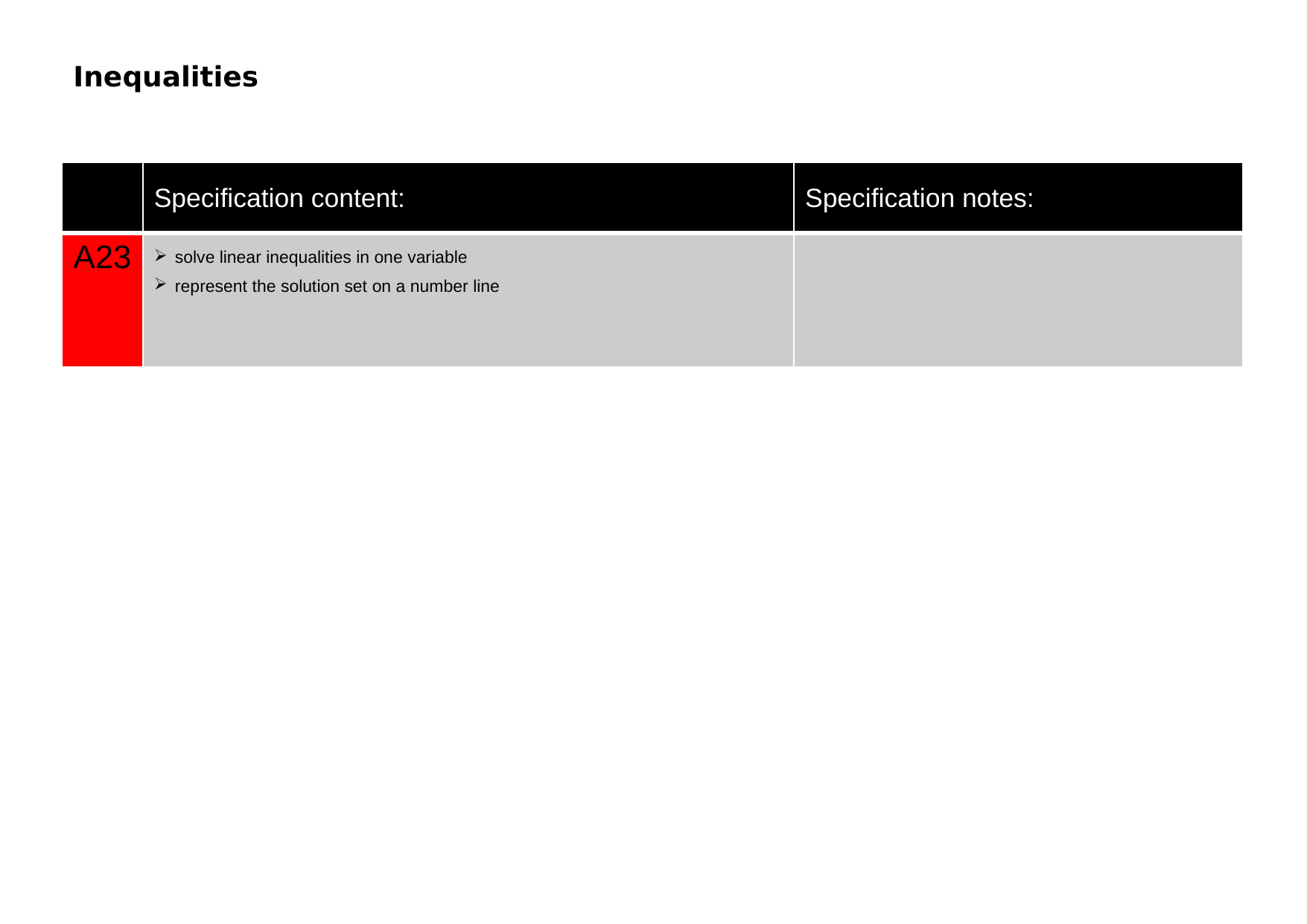

Inequalities
|  | Specification content: | Specification notes: |
| --- | --- | --- |
| A23 | solve linear inequalities in one variable represent the solution set on a number line |  |